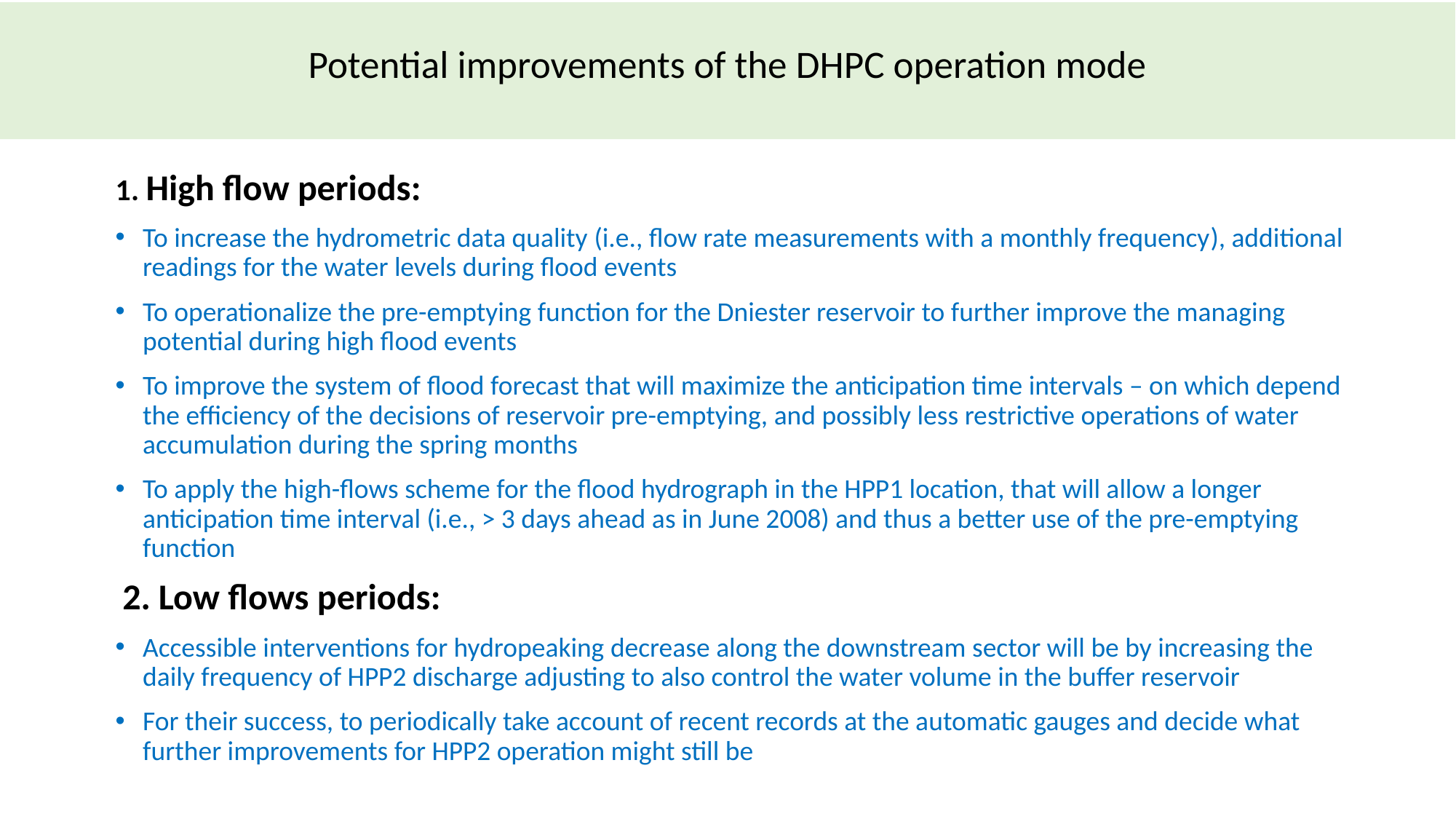

# Potential improvements of the DHPC operation mode
1. High flow periods:
To increase the hydrometric data quality (i.e., flow rate measurements with a monthly frequency), additional readings for the water levels during flood events
To operationalize the pre-emptying function for the Dniester reservoir to further improve the managing potential during high flood events
To improve the system of flood forecast that will maximize the anticipation time intervals – on which depend the efficiency of the decisions of reservoir pre-emptying, and possibly less restrictive operations of water accumulation during the spring months
To apply the high-flows scheme for the flood hydrograph in the HPP1 location, that will allow a longer anticipation time interval (i.e., > 3 days ahead as in June 2008) and thus a better use of the pre-emptying function
 2. Low flows periods:
Accessible interventions for hydropeaking decrease along the downstream sector will be by increasing the daily frequency of HPP2 discharge adjusting to also control the water volume in the buffer reservoir
For their success, to periodically take account of recent records at the automatic gauges and decide what further improvements for HPP2 operation might still be